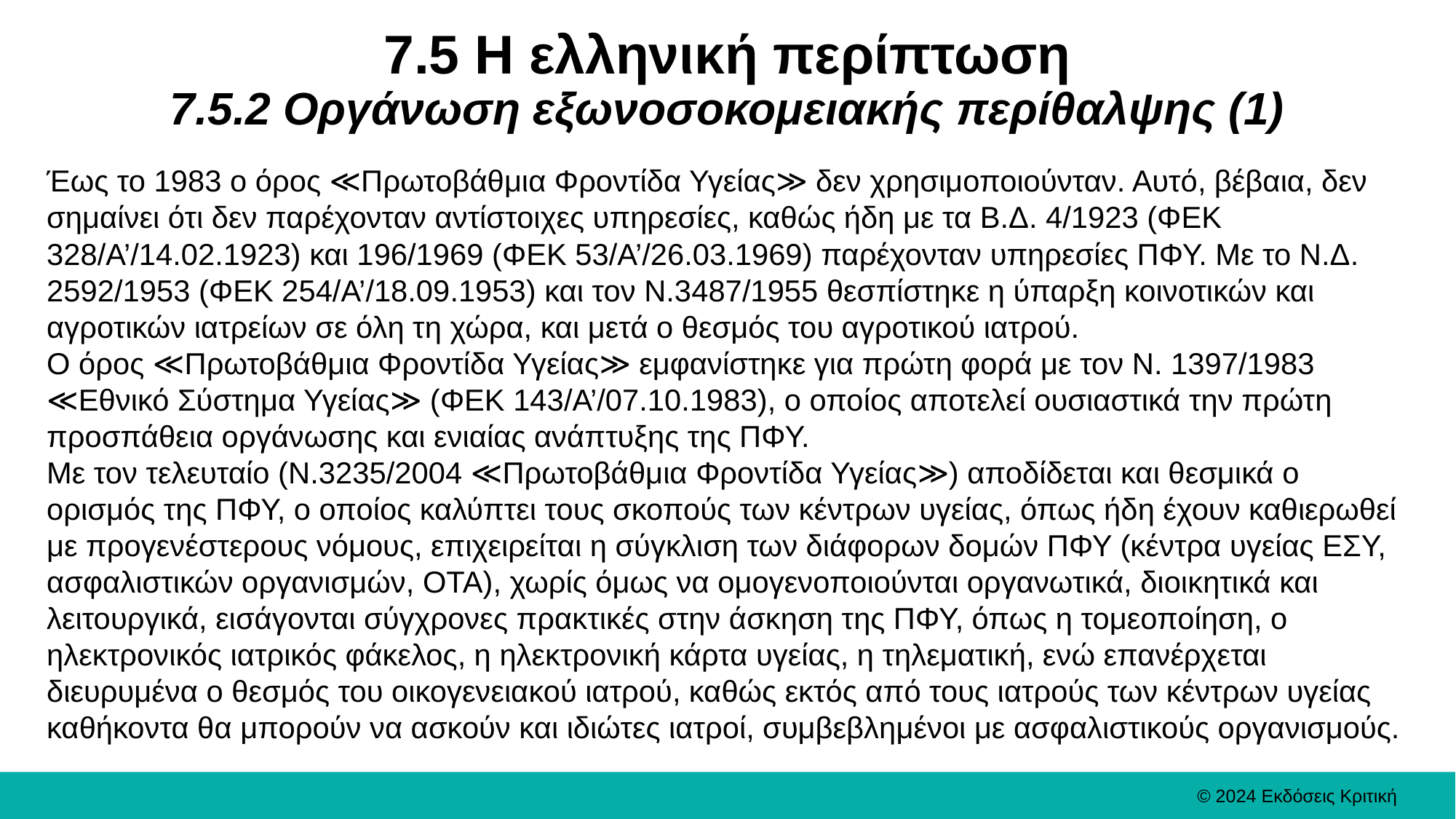

# 7.5 Η ελληνική περίπτωση 7.5.2 Οργάνωση εξωνοσοκομειακής περίθαλψης (1)
Έως το 1983 ο όρος ≪Πρωτοβάθμια Φροντίδα Υγείας≫ δεν χρησιμοποιούνταν. Αυτό, βέβαια, δεν σημαίνει ότι δεν παρέχονταν αντίστοιχες υπηρεσίες, καθώς ήδη με τα Β.Δ. 4/1923 (ΦΕΚ 328/Α’/14.02.1923) και 196/1969 (ΦΕΚ 53/Α’/26.03.1969) παρέχονταν υπηρεσίες ΠΦΥ. Με το Ν.Δ. 2592/1953 (ΦΕΚ 254/Α’/18.09.1953) και τον Ν.3487/1955 θεσπίστηκε η ύπαρξη κοινοτικών και αγροτικών ιατρείων σε όλη τη χώρα, και μετά ο θεσμός του αγροτικού ιατρού.
Ο όρος ≪Πρωτοβάθμια Φροντίδα Υγείας≫ εμφανίστηκε για πρώτη φορά με τον Ν. 1397/1983 ≪Εθνικό Σύστημα Υγείας≫ (ΦΕΚ 143/Α’/07.10.1983), ο οποίος αποτελεί ουσιαστικά την πρώτη προσπάθεια οργάνωσης και ενιαίας ανάπτυξης της ΠΦΥ.
Με τον τελευταίο (Ν.3235/2004 ≪Πρωτοβάθμια Φροντίδα Υγείας≫) αποδίδεται και θεσμικά ο ορισμός της ΠΦΥ, ο οποίος καλύπτει τους σκοπούς των κέντρων υγείας, όπως ήδη έχουν καθιερωθεί με προγενέστερους νόμους, επιχειρείται η σύγκλιση των διάφορων δομών ΠΦΥ (κέντρα υγείας ΕΣΥ, ασφαλιστικών οργανισμών, ΟΤΑ), χωρίς όμως να ομογενοποιούνται οργανωτικά, διοικητικά και λειτουργικά, εισάγονται σύγχρονες πρακτικές στην άσκηση της ΠΦΥ, όπως η τομεοποίηση, ο ηλεκτρονικός ιατρικός φάκελος, η ηλεκτρονική κάρτα υγείας, η τηλεματική, ενώ επανέρχεται
διευρυμένα ο θεσμός του οικογενειακού ιατρού, καθώς εκτός από τους ιατρούς των κέντρων υγείας καθήκοντα θα μπορούν να ασκούν και ιδιώτες ιατροί, συμβεβλημένοι με ασφαλιστικούς οργανισμούς.

© 2024 Εκδόσεις Κριτική